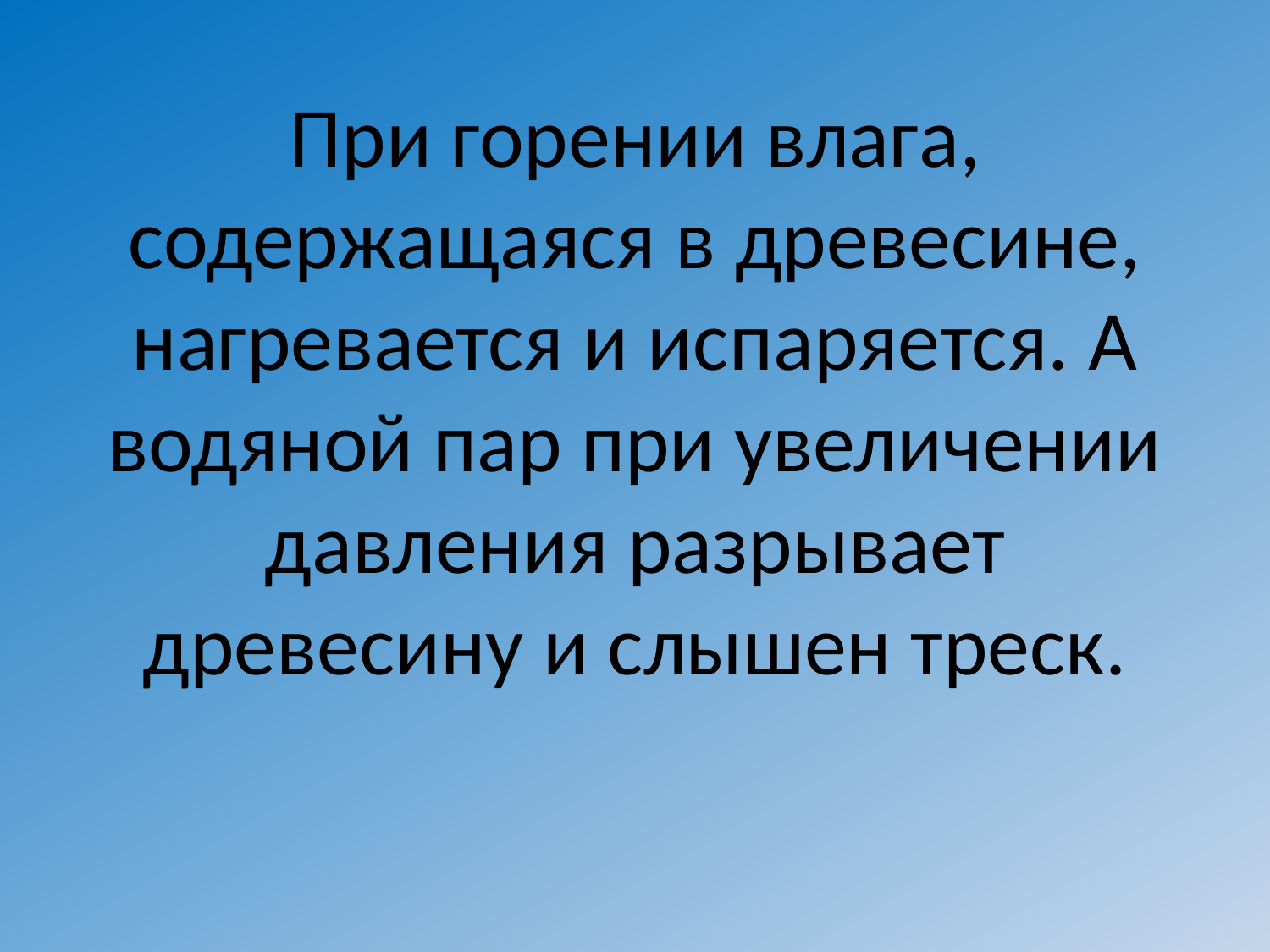

# При горении влага, содержащаяся в древесине, нагревается и испаряется. А водяной пар при увеличении давления разрывает древесину и слышен треск.